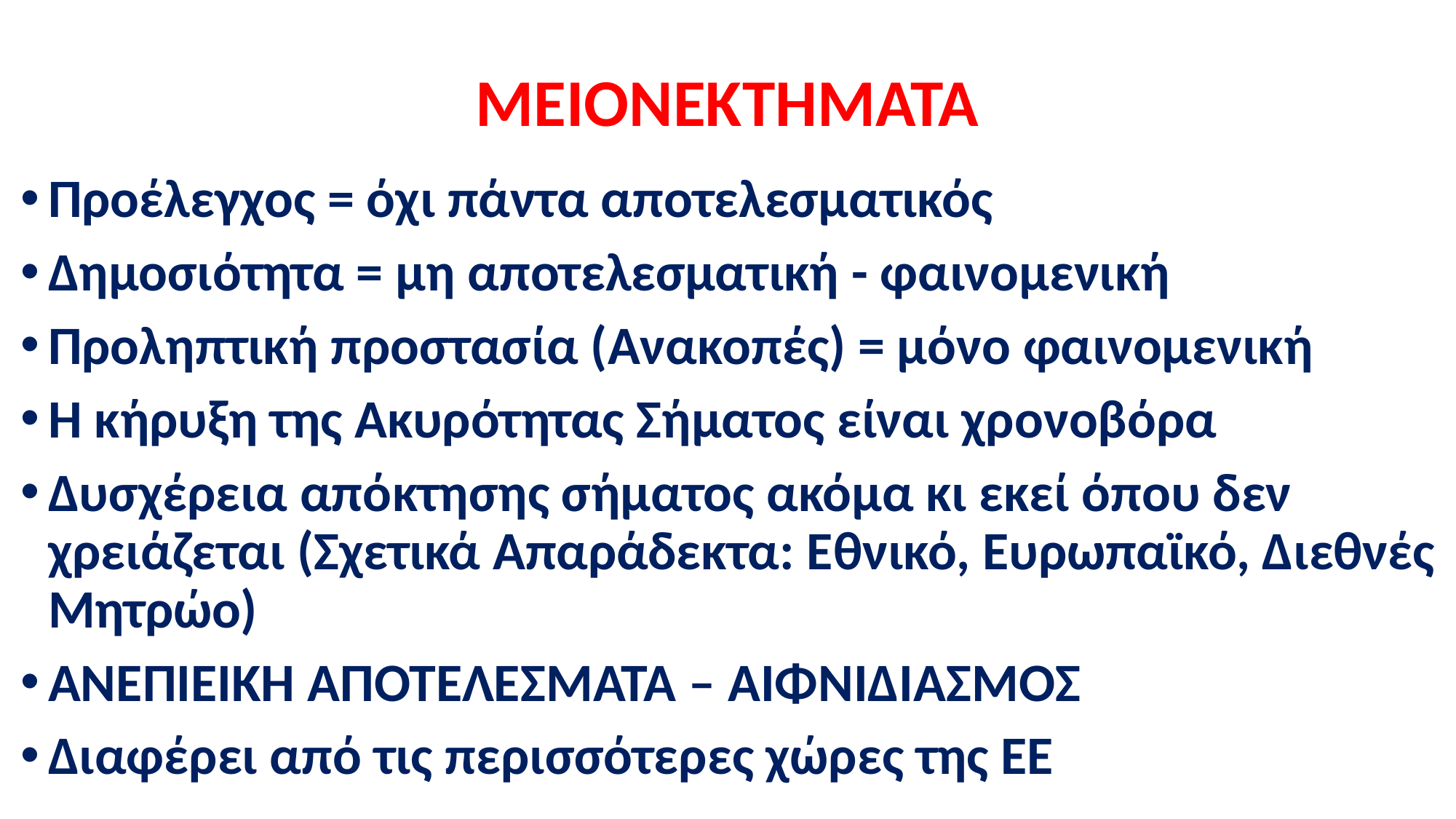

# ΜΕΙΟΝΕΚΤΗΜΑΤΑ
Προέλεγχος = όχι πάντα αποτελεσματικός
Δημοσιότητα = μη αποτελεσματική - φαινομενική
Προληπτική προστασία (Ανακοπές) = μόνο φαινομενική
Η κήρυξη της Ακυρότητας Σήματος είναι χρονοβόρα
Δυσχέρεια απόκτησης σήματος ακόμα κι εκεί όπου δεν χρειάζεται (Σχετικά Απαράδεκτα: Εθνικό, Ευρωπαϊκό, Διεθνές Μητρώο)
ΑΝΕΠΙΕΙΚΗ ΑΠΟΤΕΛΕΣΜΑΤΑ – ΑΙΦΝΙΔΙΑΣΜΟΣ
Διαφέρει από τις περισσότερες χώρες της ΕΕ